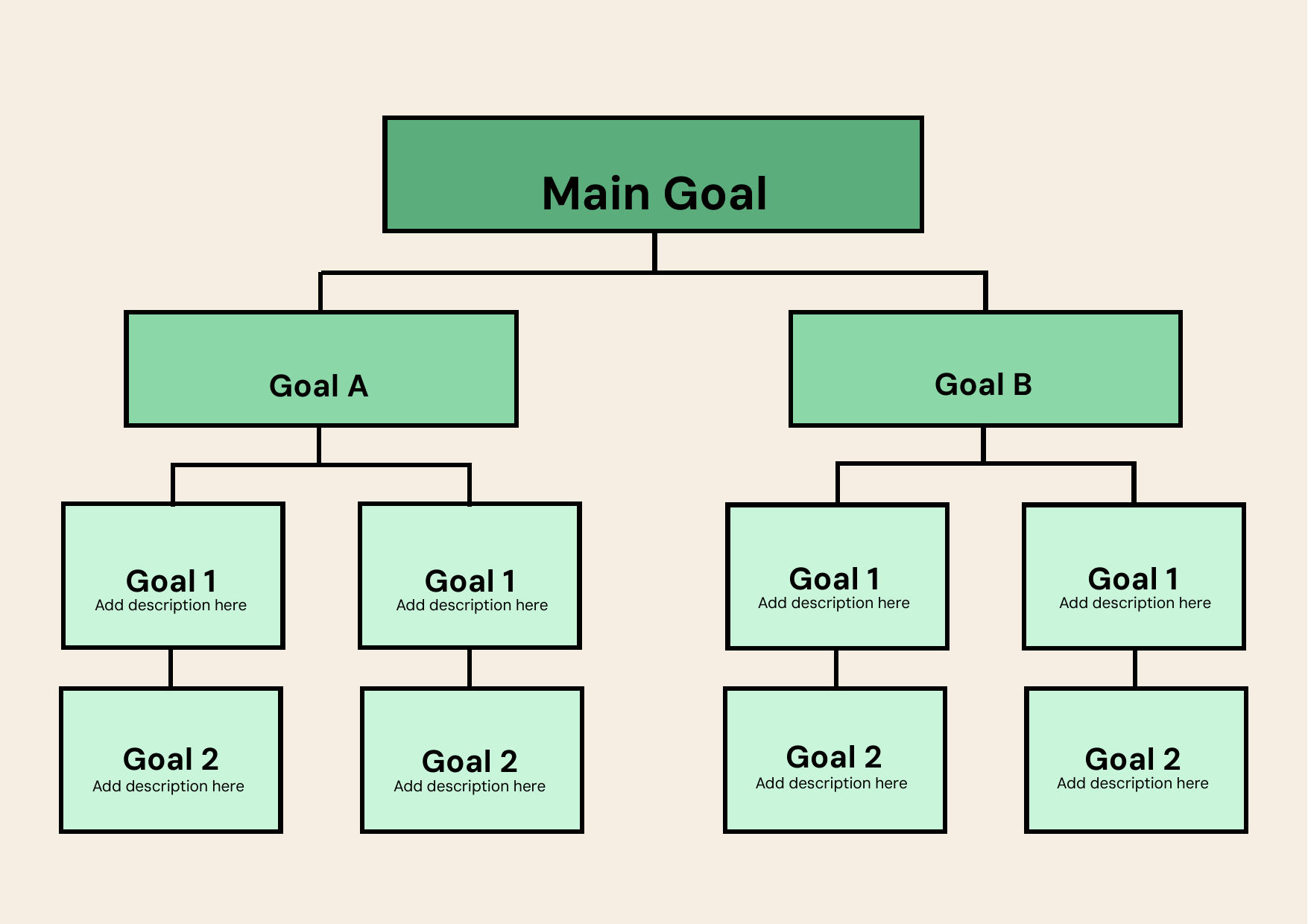

Main Goal

Goal B
Goal A

Goal 1
Goal 1
Goal 1
Goal 1
Add description here
Add description here
Add description here
Add description here

Goal 2
Goal 2
Goal 2
Goal 2
Add description here
Add description here
Add description here
Add description here